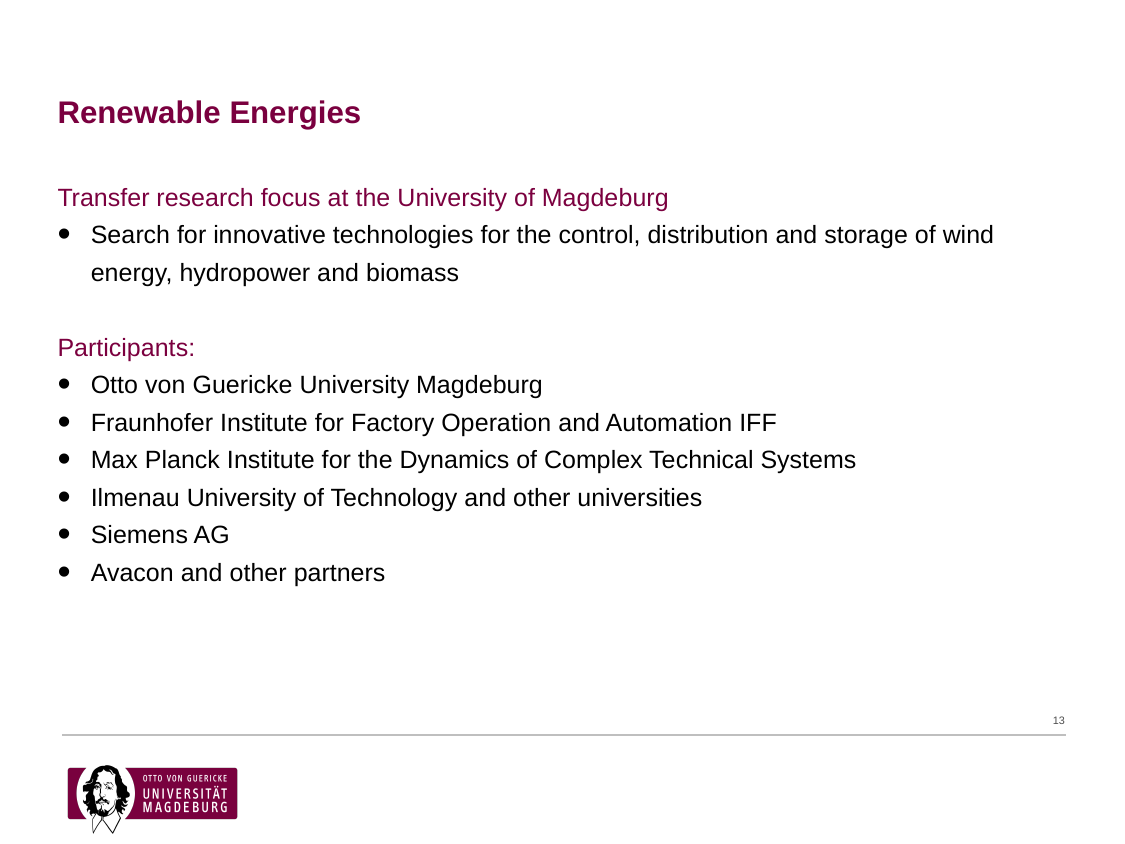

# Renewable Energies
Transfer research focus at the University of Magdeburg
Search for innovative technologies for the control, distribution and storage of wind energy, hydropower and biomass

Participants:
Otto von Guericke University Magdeburg
Fraunhofer Institute for Factory Operation and Automation IFF
Max Planck Institute for the Dynamics of Complex Technical Systems
Ilmenau University of Technology and other universities
Siemens AG
Avacon and other partners